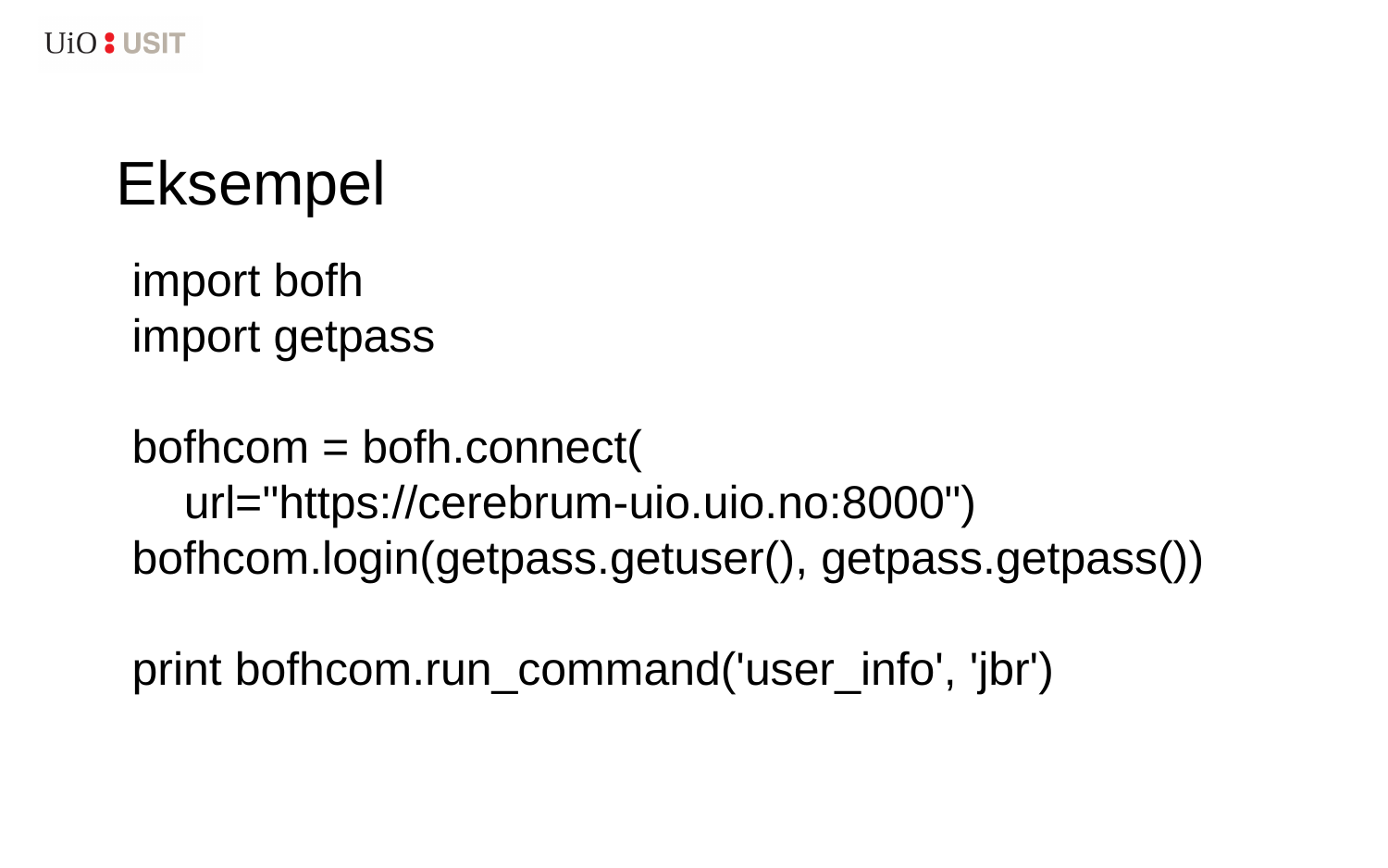

Eksempel
import bofh
import getpass

bofhcom = bofh.connect(
    url="https://cerebrum-uio.uio.no:8000")
bofhcom.login(getpass.getuser(), getpass.getpass())

print bofhcom.run_command('user_info', 'jbr')